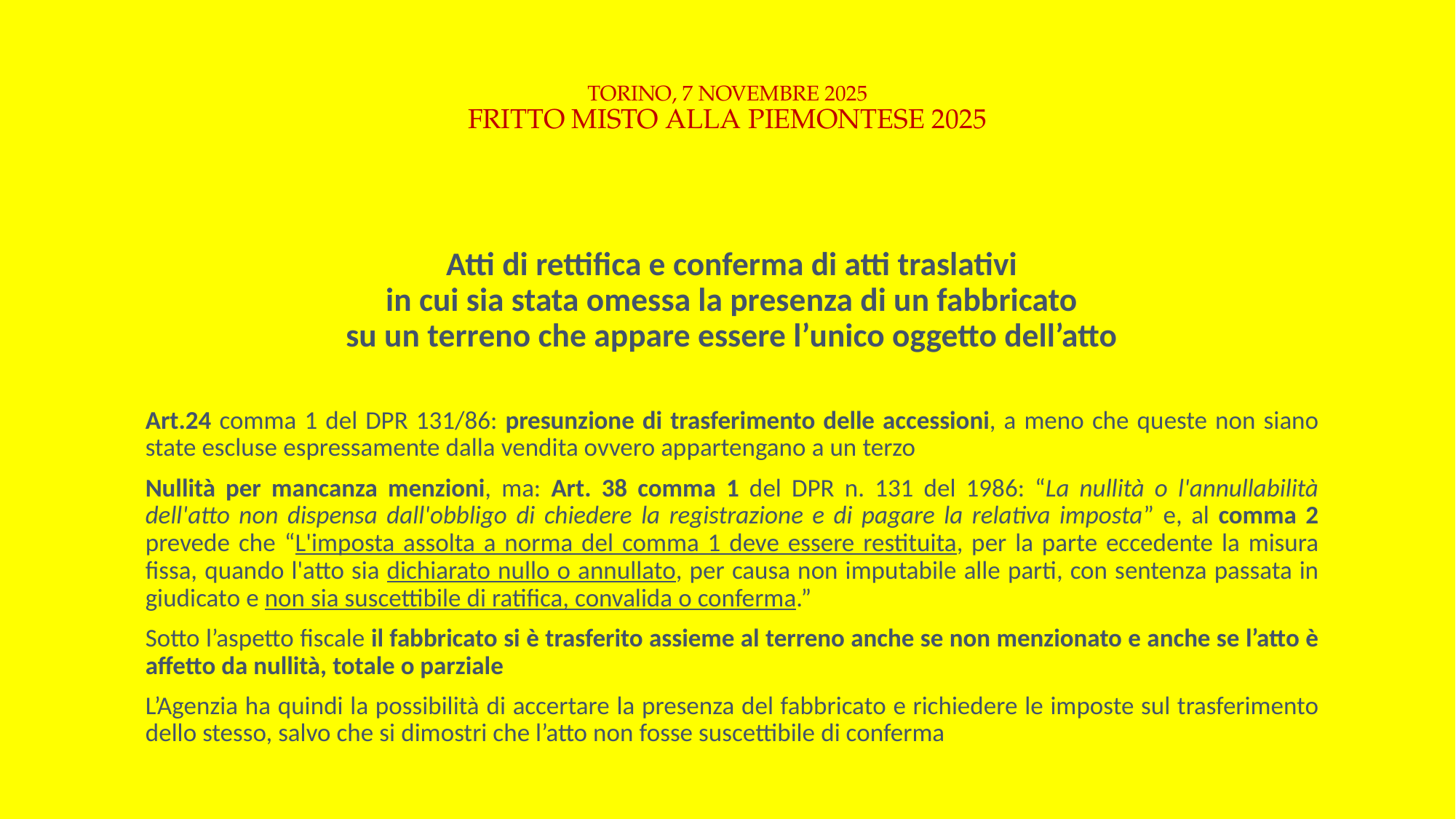

# TORINO, 7 NOVEMBRE 2025 FRITTO MISTO ALLA PIEMONTESE 2025

Atti di rettifica e conferma di atti traslativi
in cui sia stata omessa la presenza di un fabbricato
su un terreno che appare essere l’unico oggetto dell’atto

Art.24 comma 1 del DPR 131/86: presunzione di trasferimento delle accessioni, a meno che queste non siano state escluse espressamente dalla vendita ovvero appartengano a un terzo
Nullità per mancanza menzioni, ma: Art. 38 comma 1 del DPR n. 131 del 1986: “La nullità o l'annullabilità dell'atto non dispensa dall'obbligo di chiedere la registrazione e di pagare la relativa imposta” e, al comma 2 prevede che “L'imposta assolta a norma del comma 1 deve essere restituita, per la parte eccedente la misura fissa, quando l'atto sia dichiarato nullo o annullato, per causa non imputabile alle parti, con sentenza passata in giudicato e non sia suscettibile di ratifica, convalida o conferma.”
Sotto l’aspetto fiscale il fabbricato si è trasferito assieme al terreno anche se non menzionato e anche se l’atto è affetto da nullità, totale o parziale
L’Agenzia ha quindi la possibilità di accertare la presenza del fabbricato e richiedere le imposte sul trasferimento dello stesso, salvo che si dimostri che l’atto non fosse suscettibile di conferma